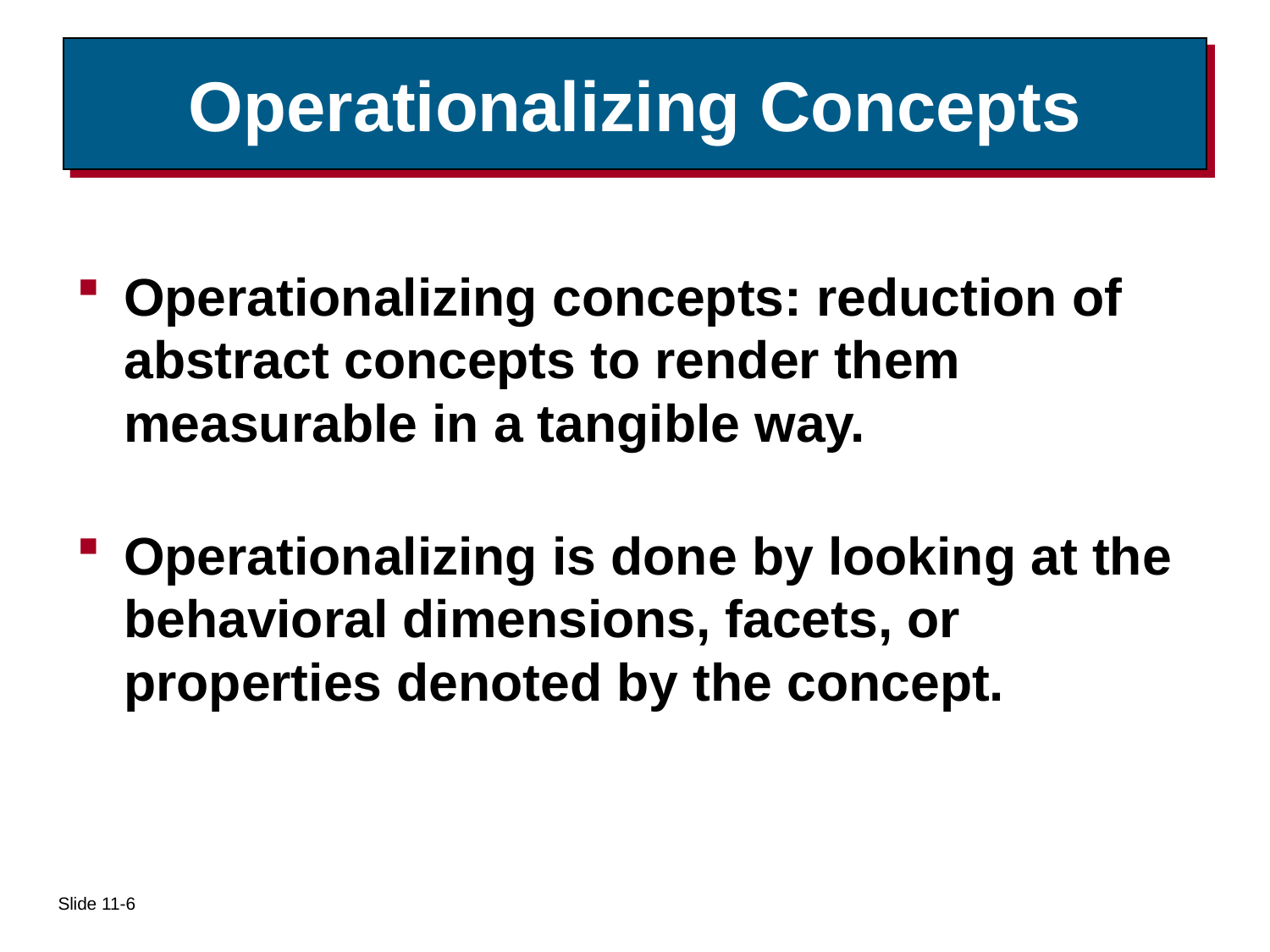

# Operationalizing Concepts

Operationalizing concepts: reduction of abstract concepts to render them measurable in a tangible way.

Operationalizing is done by looking at the behavioral dimensions, facets, or properties denoted by the concept.
Slide 11-6